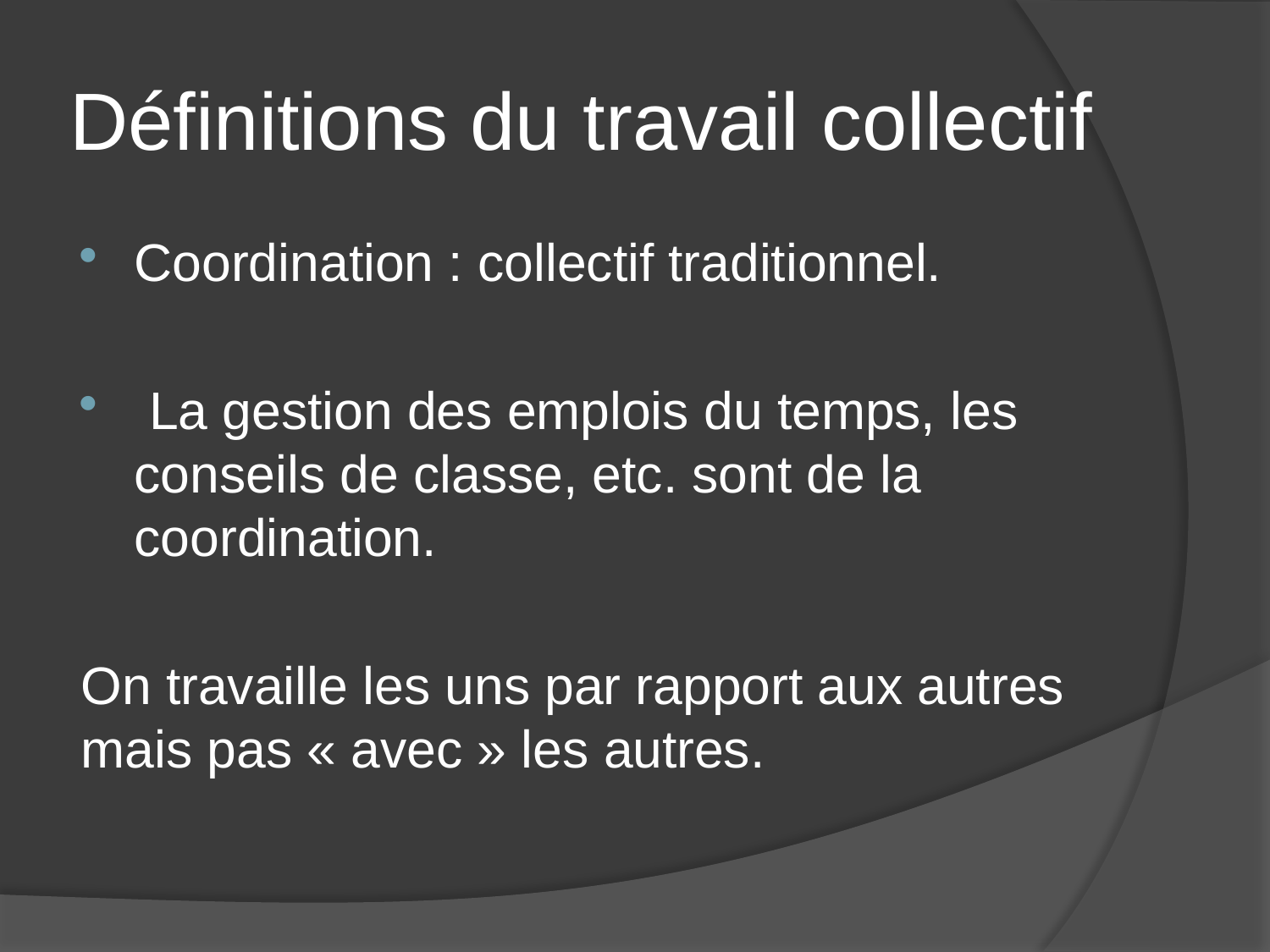

# Définitions du travail collectif
Coordination : collectif traditionnel.

 La gestion des emplois du temps, les conseils de classe, etc. sont de la coordination.

On travaille les uns par rapport aux autres mais pas « avec » les autres.